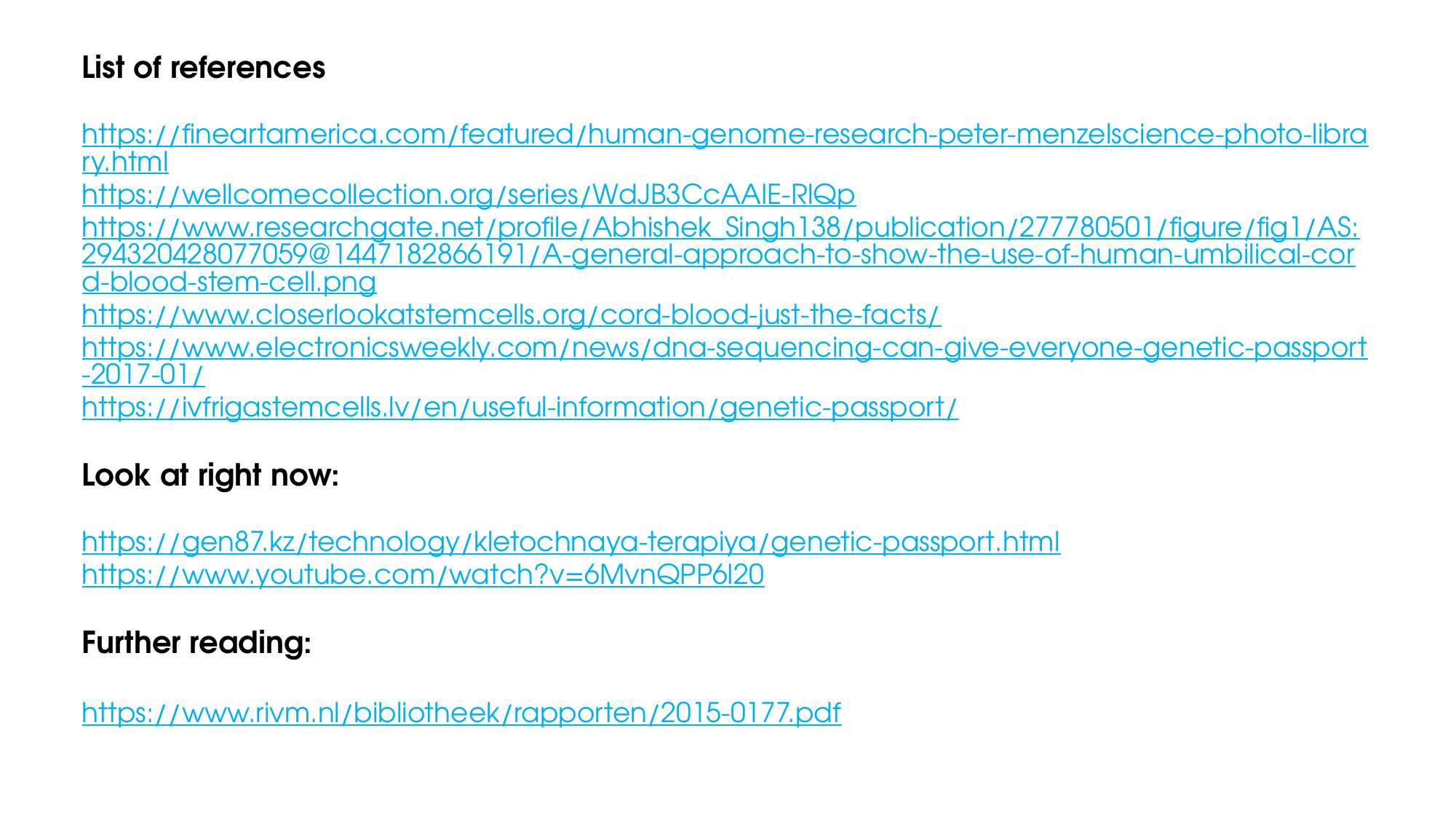

List of references

https://fineartamerica.com/featured/human-genome-research-peter-menzelscience-photo-library.html
https://wellcomecollection.org/series/WdJB3CcAAIE-RlQp
https://www.researchgate.net/profile/Abhishek_Singh138/publication/277780501/figure/fig1/AS:294320428077059@1447182866191/A-general-approach-to-show-the-use-of-human-umbilical-cord-blood-stem-cell.png
https://www.closerlookatstemcells.org/cord-blood-just-the-facts/
https://www.electronicsweekly.com/news/dna-sequencing-can-give-everyone-genetic-passport-2017-01/
https://ivfrigastemcells.lv/en/useful-information/genetic-passport/

Look at right now:

https://gen87.kz/technology/kletochnaya-terapiya/genetic-passport.html
https://www.youtube.com/watch?v=6MvnQPP6I20

Further reading:

https://www.rivm.nl/bibliotheek/rapporten/2015-0177.pdf